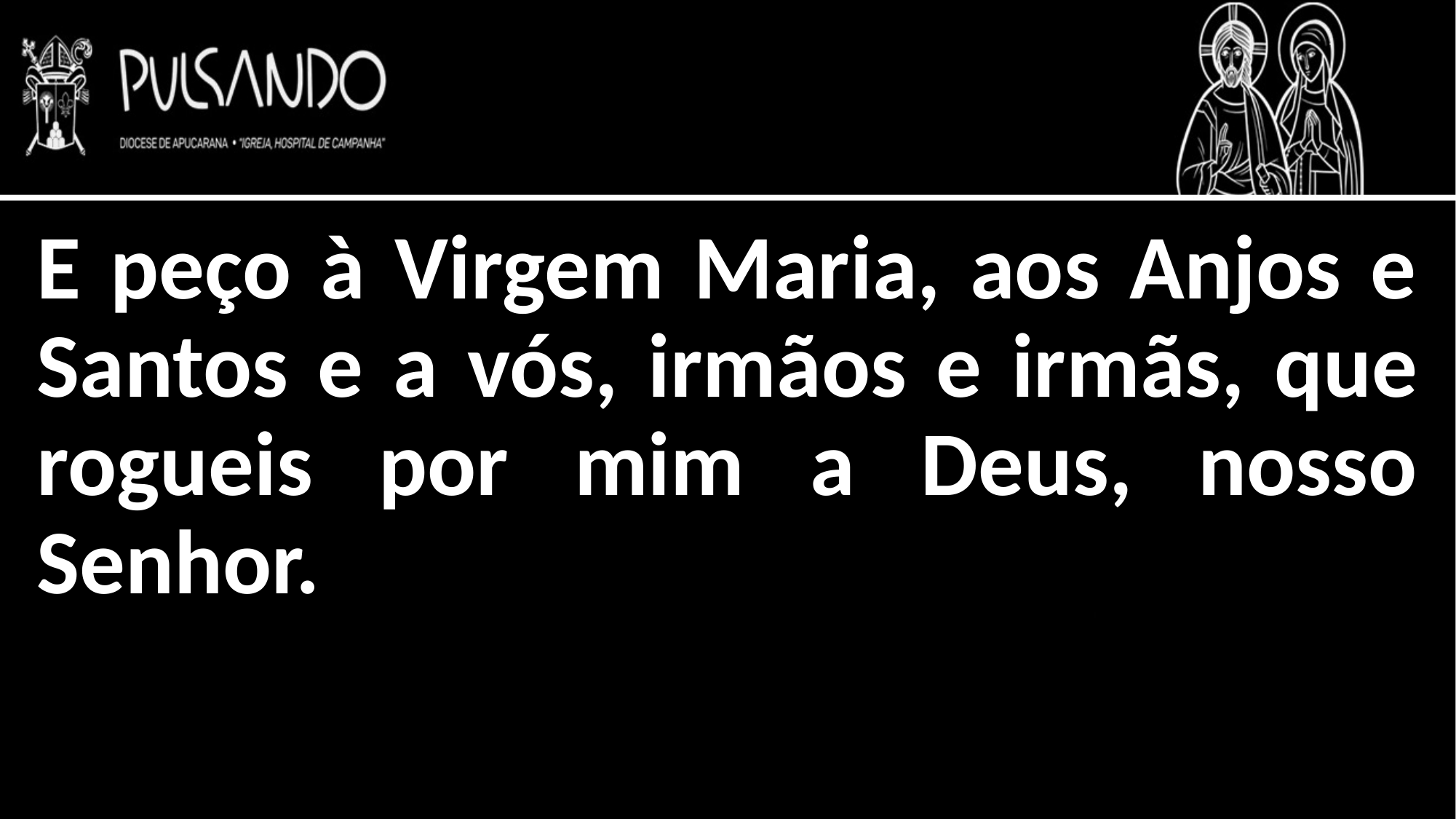

E peço à Virgem Maria, aos Anjos e Santos e a vós, irmãos e irmãs, que rogueis por mim a Deus, nosso Senhor.